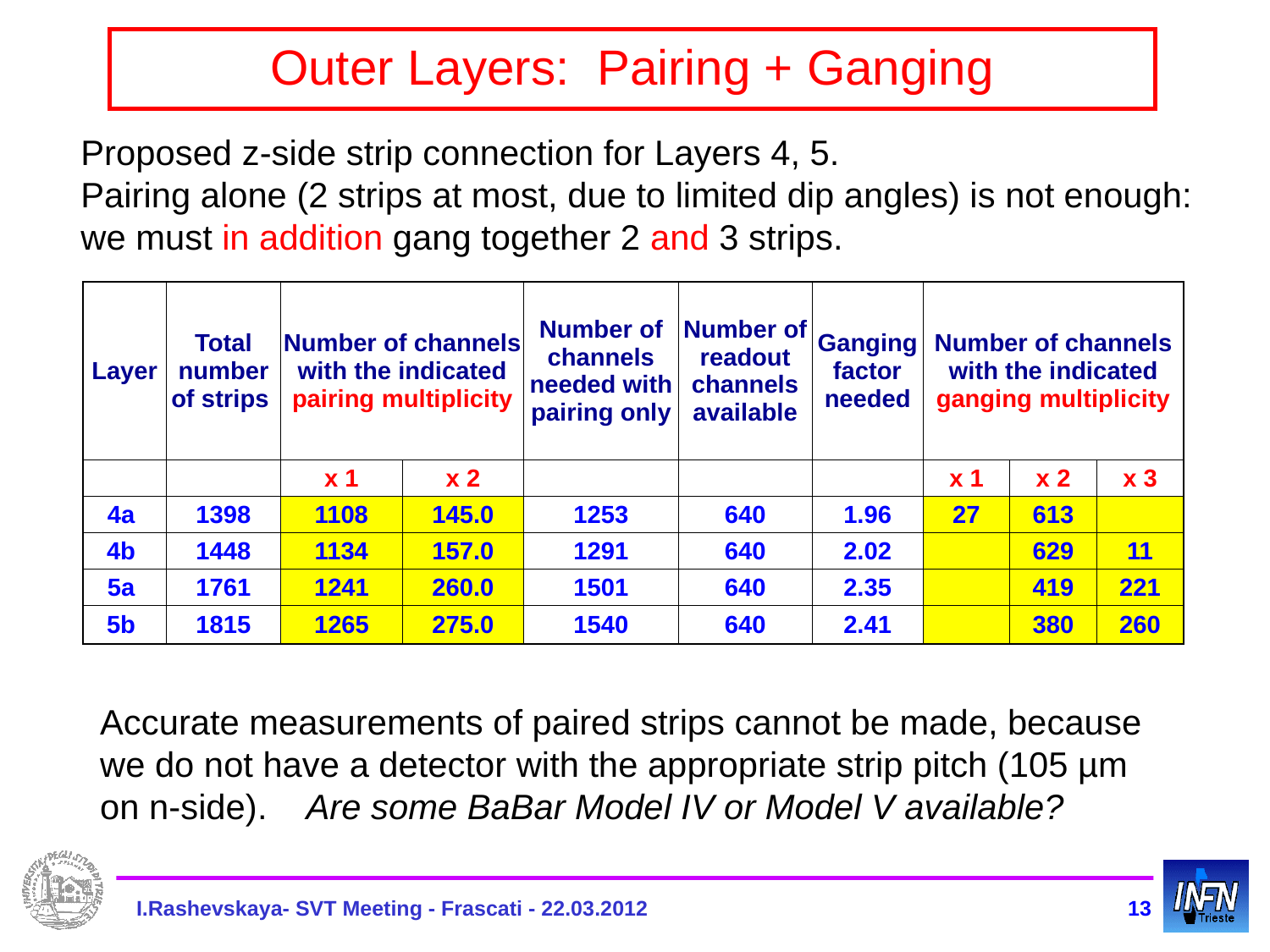

# Outer Layers:  Pairing + Ganging
Proposed z-side strip connection for Layers 4, 5.
Pairing alone (2 strips at most, due to limited dip angles) is not enough: we must in addition gang together 2 and 3 strips.
| Layer | Total number of strips | Number of channels with the indicated pairing multiplicity |  | Number of channels needed with pairing only | Number of readout channels available | Ganging factor needed | Number of channels with the indicated ganging multiplicity |  |  |
| --- | --- | --- | --- | --- | --- | --- | --- | --- | --- |
|  |  | x 1 | x 2 |  |  |  | x 1 | x 2 | x 3 |
| 4a | 1398 | 1108 | 145.0 | 1253 | 640 | 1.96 | 27 | 613 |  |
| 4b | 1448 | 1134 | 157.0 | 1291 | 640 | 2.02 |  | 629 | 11 |
| 5a | 1761 | 1241 | 260.0 | 1501 | 640 | 2.35 |  | 419 | 221 |
| 5b | 1815 | 1265 | 275.0 | 1540 | 640 | 2.41 |  | 380 | 260 |
Accurate measurements of paired strips cannot be made, because
we do not have a detector with the appropriate strip pitch (105 µm on n-side).    Are some BaBar Model IV or Model V available?
   I.Rashevskaya- SVT Meeting - Frascati - 22.03.2012
13